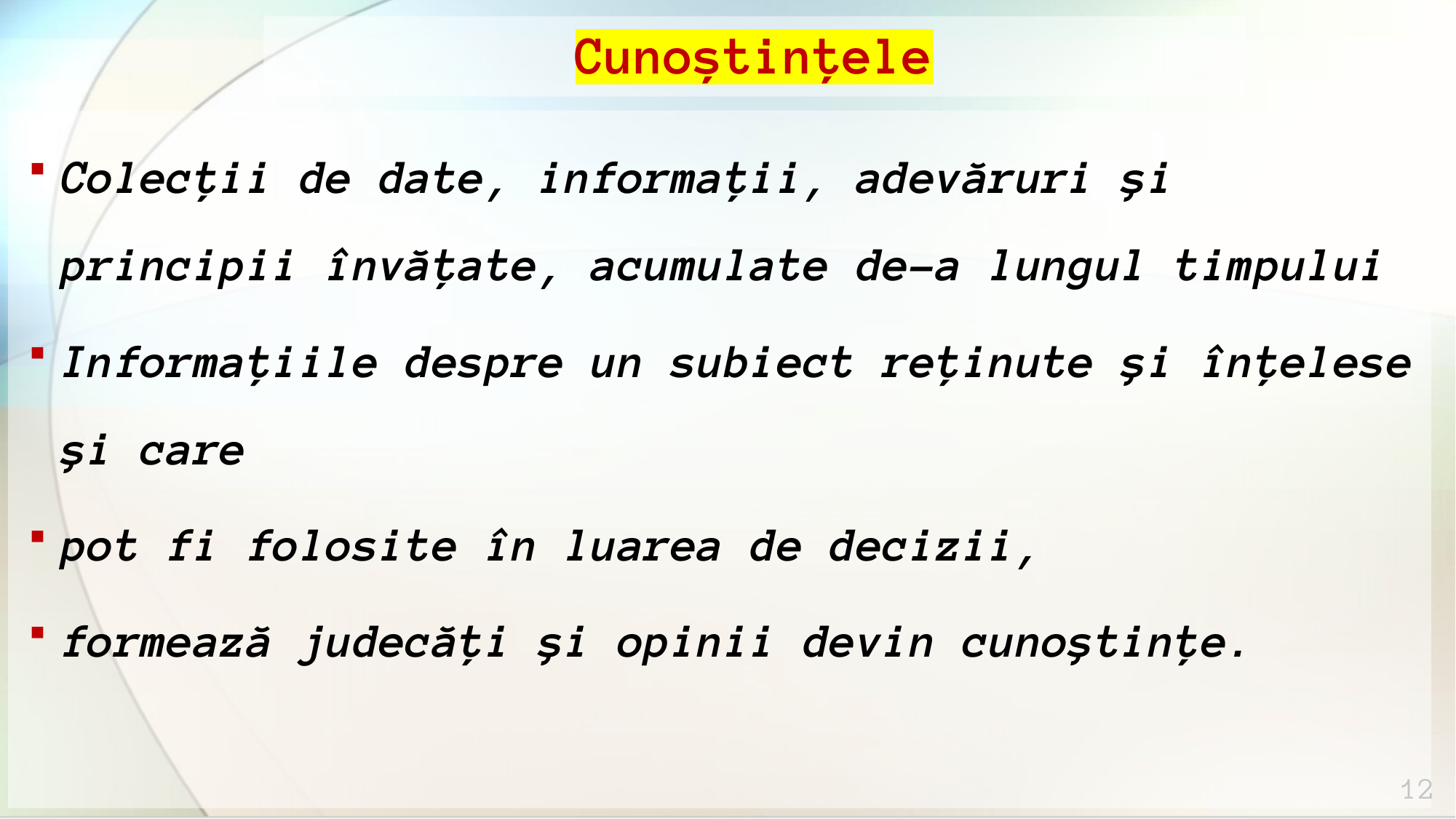

# Cunoștințele
Colecţii de date, informaţii, adevăruri şi principii învăţate, acumulate de-a lungul timpului
Informaţiile despre un subiect reţinute şi înţelese şi care
pot fi folosite în luarea de decizii,
formează judecăţi şi opinii devin cunoştinţe.

12